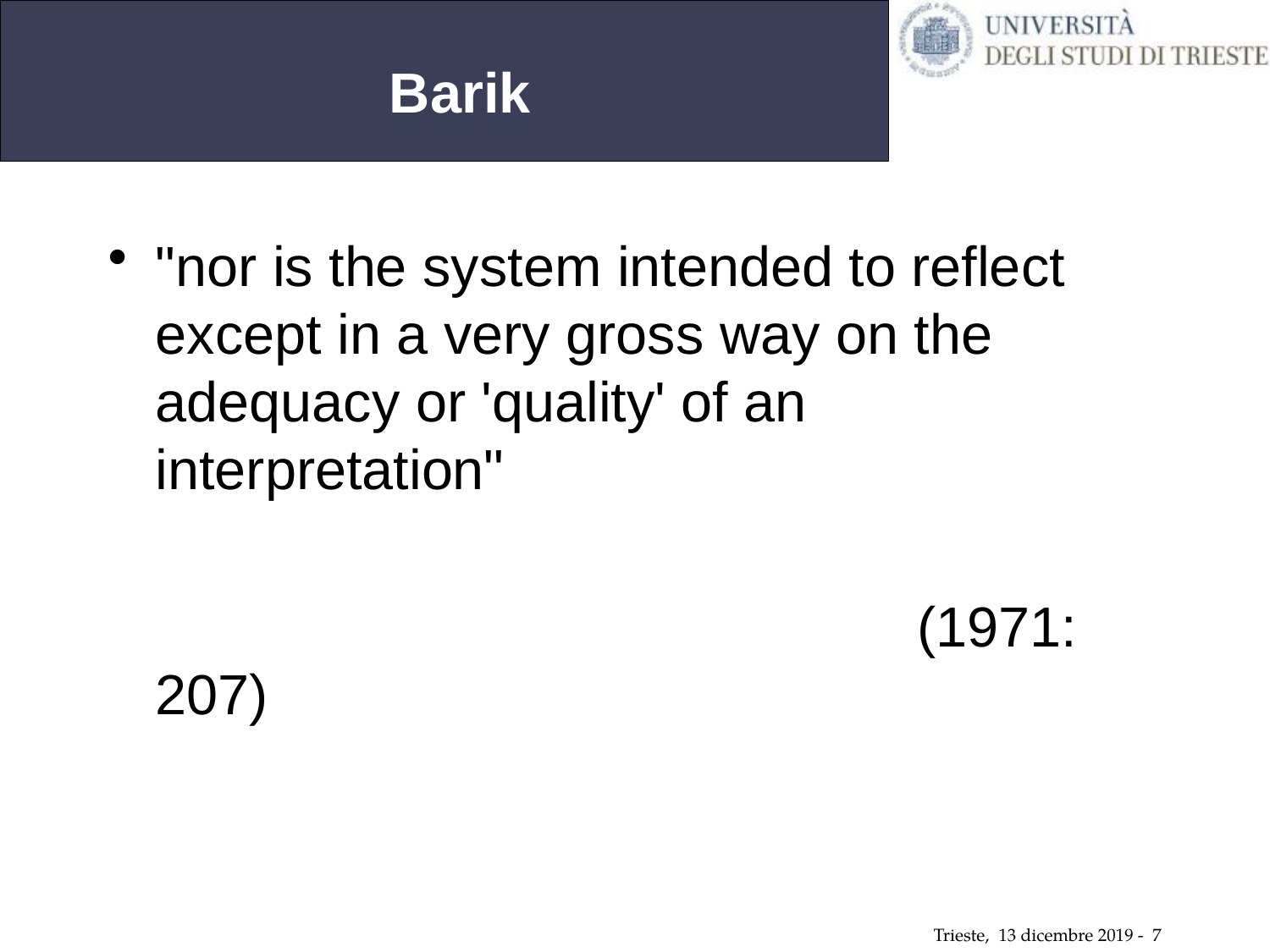

7
# Barik

"nor is the system intended to reflect except in a very gross way on the adequacy or 'quality' of an interpretation"

							(1971: 207)